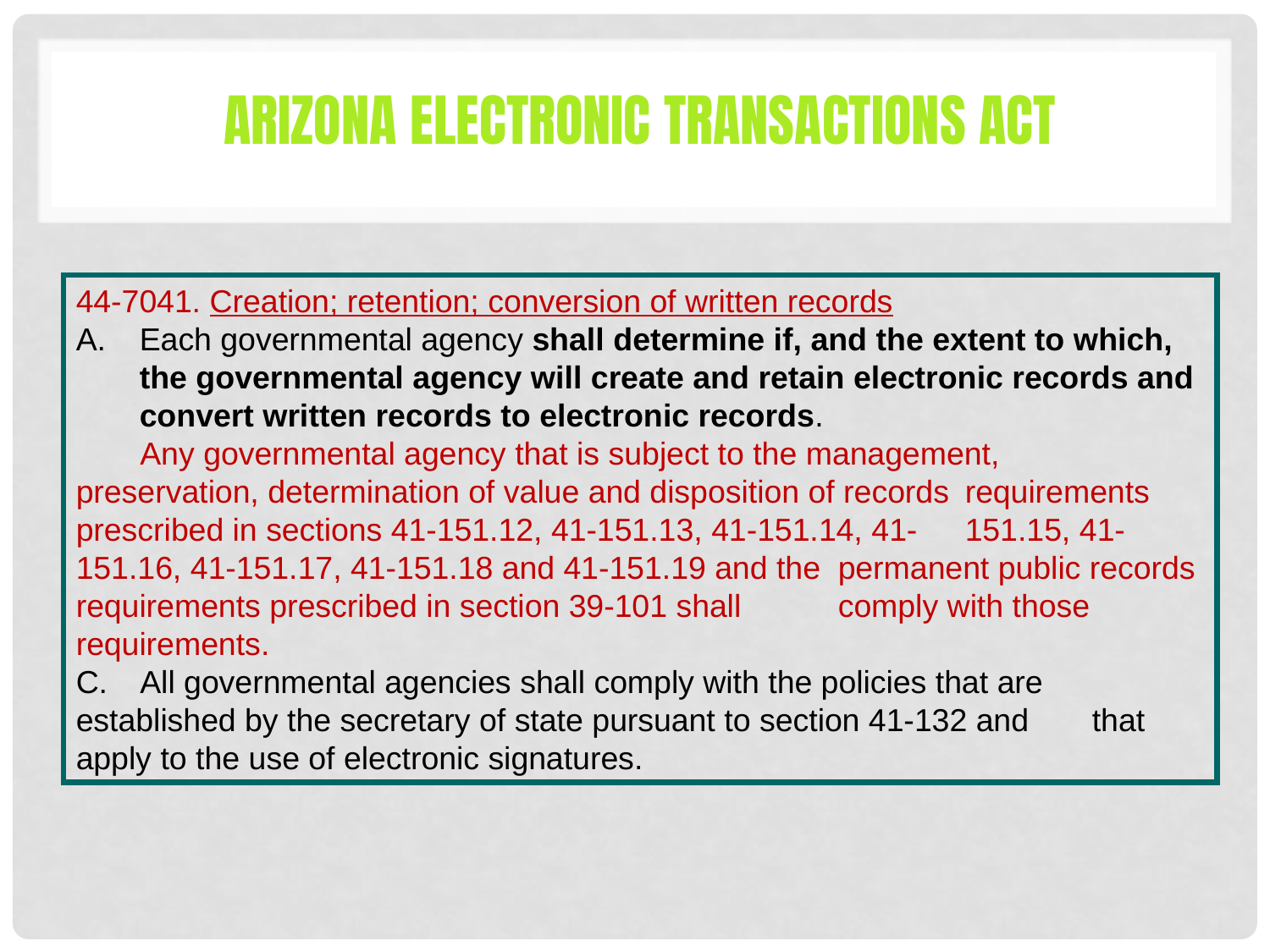

# Arizona Electronic Transactions Act
44-7041. Creation; retention; conversion of written records
Each governmental agency shall determine if, and the extent to which, the governmental agency will create and retain electronic records and convert written records to electronic records.
	Any governmental agency that is subject to the management, 	preservation, determination of value and disposition of records 	requirements prescribed in sections 41-151.12, 41-151.13, 41-151.14, 41-	151.15, 41-151.16, 41-151.17, 41-151.18 and 41-151.19 and the 	permanent public records requirements prescribed in section 39-101 shall 	comply with those requirements.
C. 	All governmental agencies shall comply with the policies that are 	established by the secretary of state pursuant to section 41-132 and 	that apply to the use of electronic signatures.